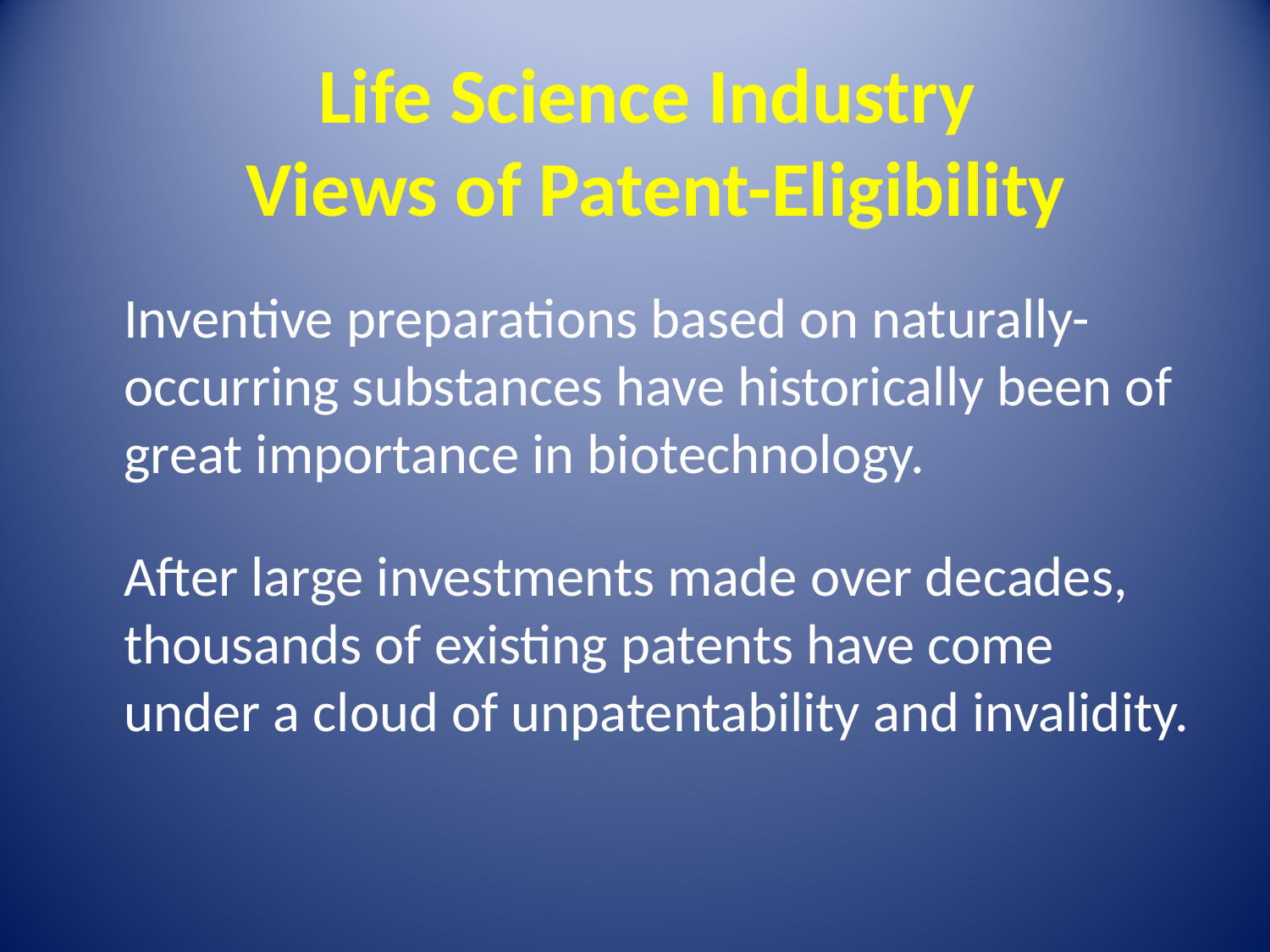

Life Science Industry
Views of Patent-Eligibility
Inventive preparations based on naturally-occurring substances have historically been of great importance in biotechnology.

After large investments made over decades, thousands of existing patents have come under a cloud of unpatentability and invalidity.